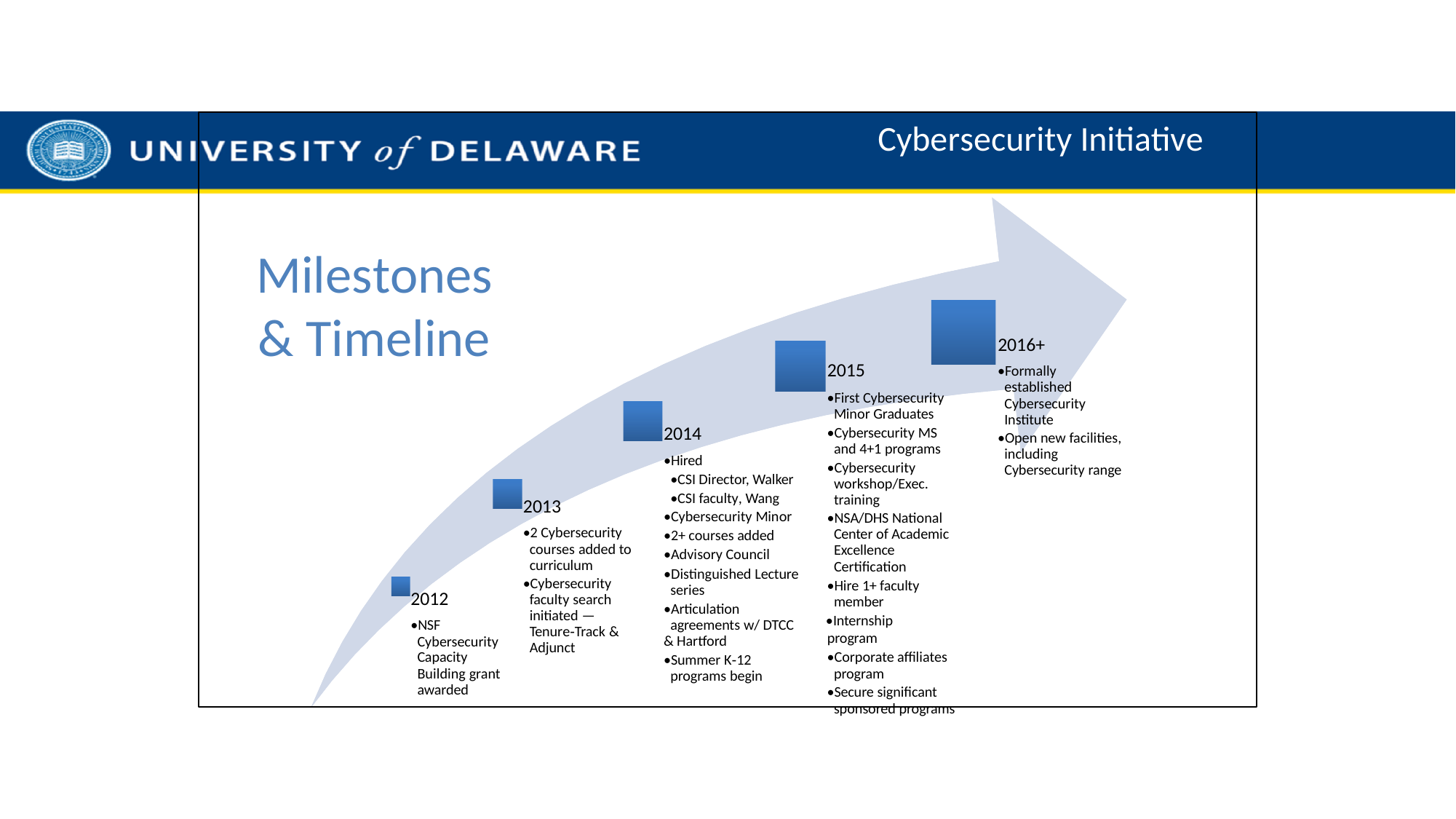

# Cybersecurity Initiative

Milestones
& Timeline

2016+
•Formally established Cybersecurity Institute
•Open new facilities, including Cybersecurity range

2015
•First Cybersecurity Minor Graduates
•Cybersecurity MS and 4+1 programs
•Cybersecurity workshop/Exec. training
•NSA/DHS National Center of Academic Excellence Certification
•Hire 1+ faculty member
•Internship program
•Corporate affiliates program
•Secure significant sponsored programs

2014
•Hired
•CSI Director, Walker
•CSI faculty, Wang
•Cybersecurity Minor
•2+ courses added
•Advisory Council
•Distinguished Lecture series
•Articulation agreements w/ DTCC
& Hartford
•Summer K‐12 programs begin

2013
•2 Cybersecurity courses added to curriculum
•Cybersecurity faculty search initiated — Tenure‐Track & Adjunct

2012
•NSF
Cybersecurity Capacity Building grant awarded